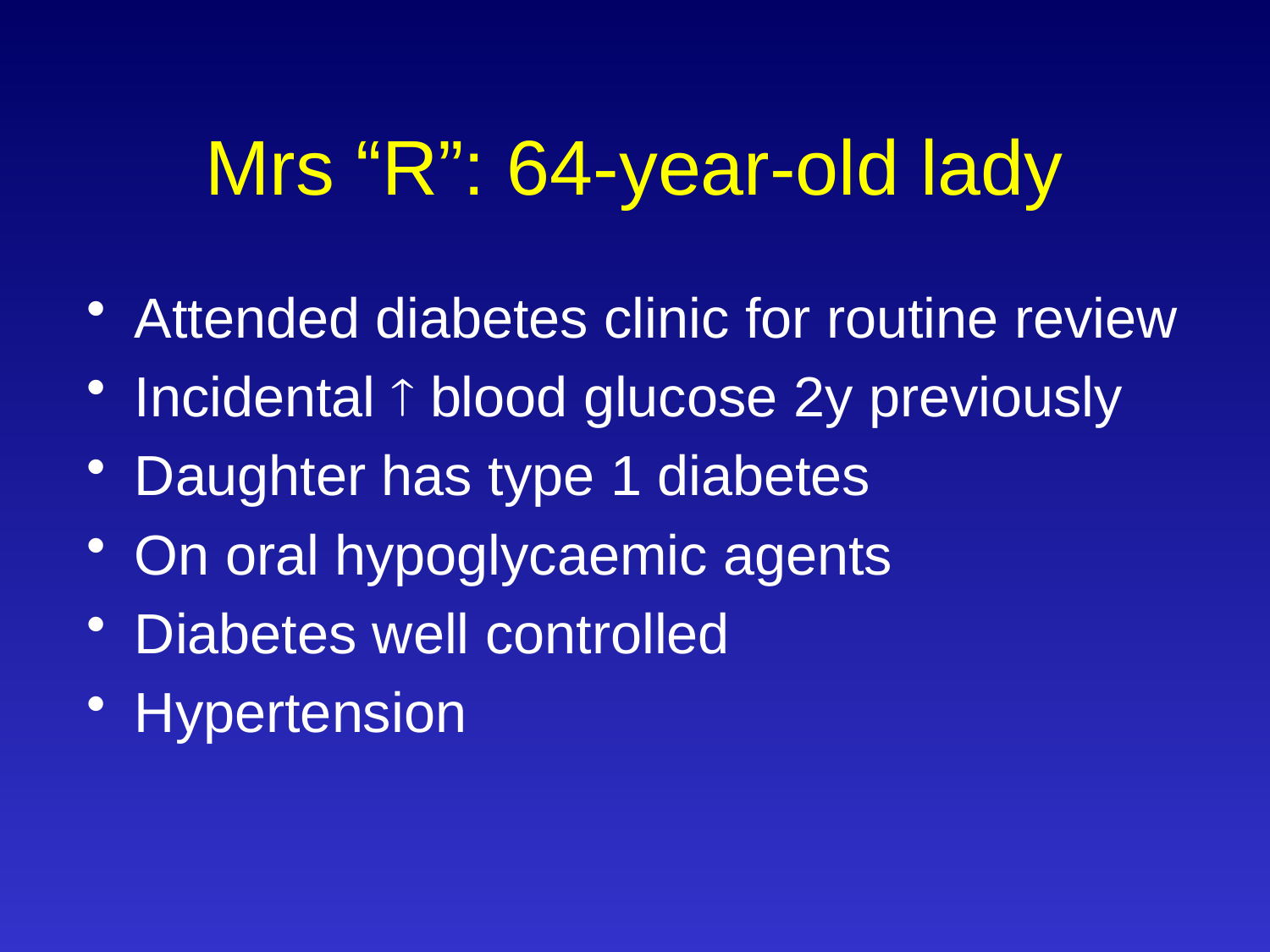

# Mrs “R”: 64-year-old lady
Attended diabetes clinic for routine review
Incidental ↑ blood glucose 2y previously
Daughter has type 1 diabetes
On oral hypoglycaemic agents
Diabetes well controlled
Hypertension